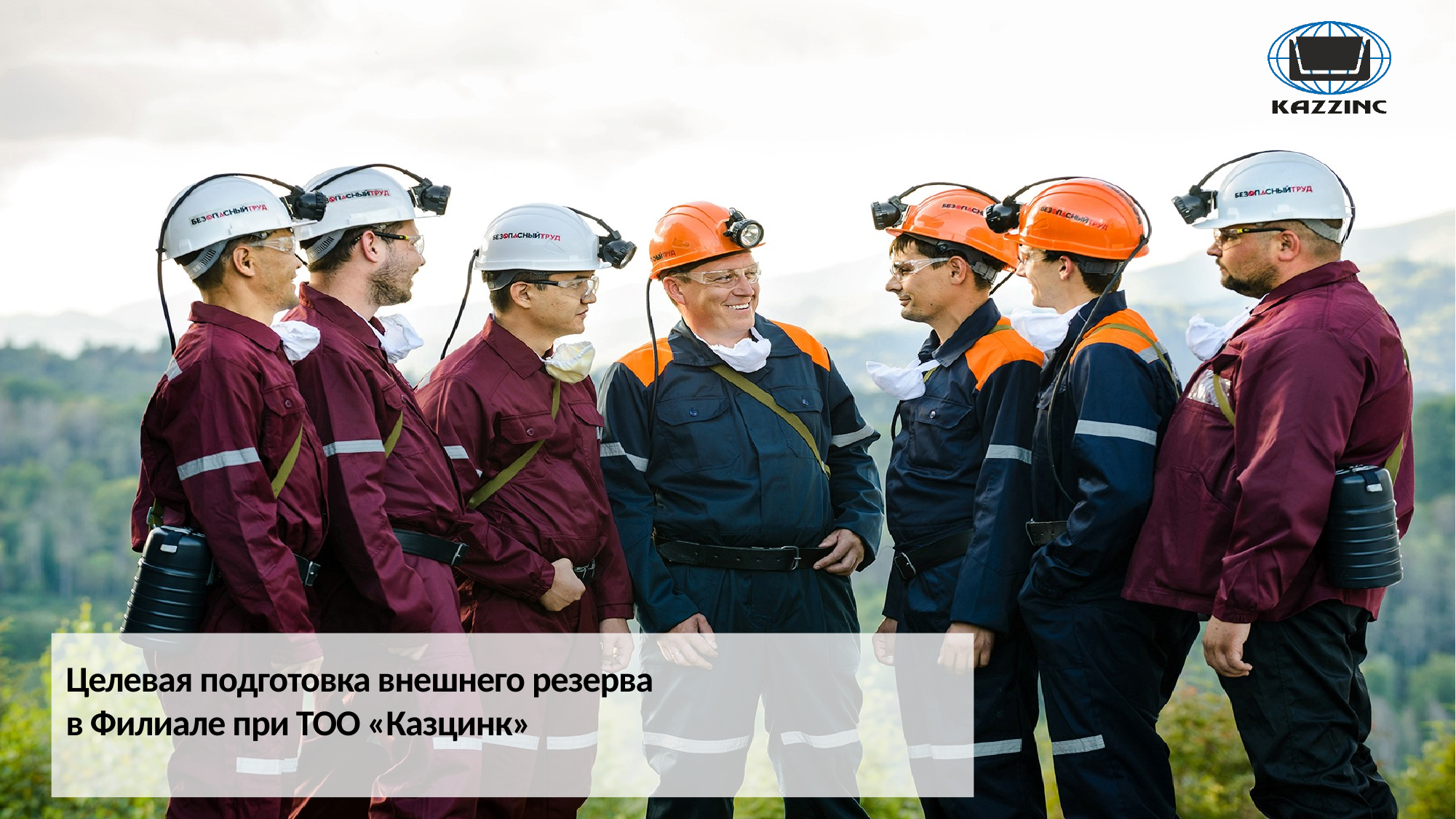

# Целевая подготовка внешнего резерва в Филиале при ТОО «Казцинк»
1